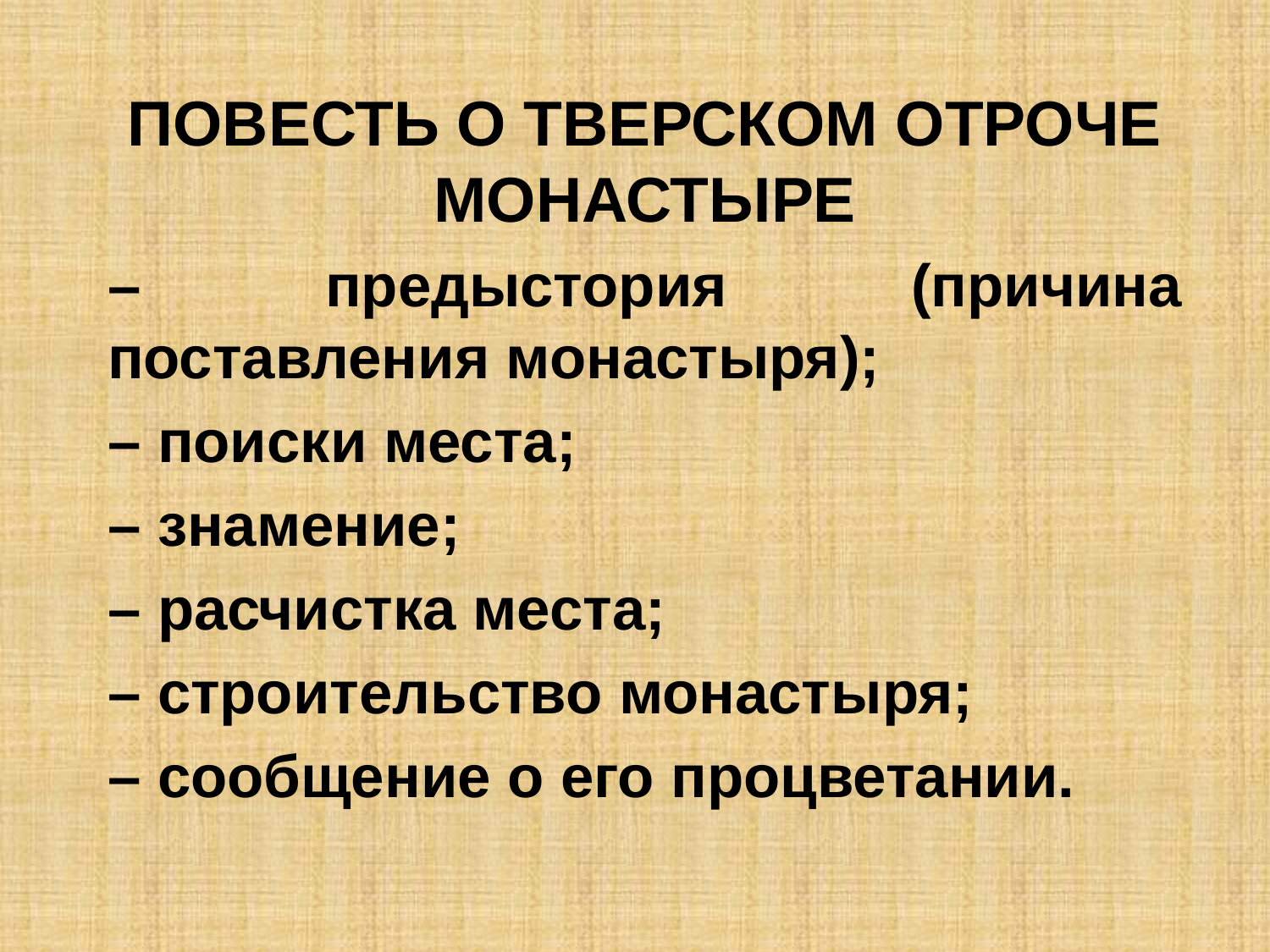

ПОВЕСТЬ О ТВЕРСКОМ ОТРОЧЕ МОНАСТЫРЕ
– предыстория (причина поставления монастыря);
– поиски места;
– знамение;
– расчистка места;
– строительство монастыря;
– сообщение о его процветании.